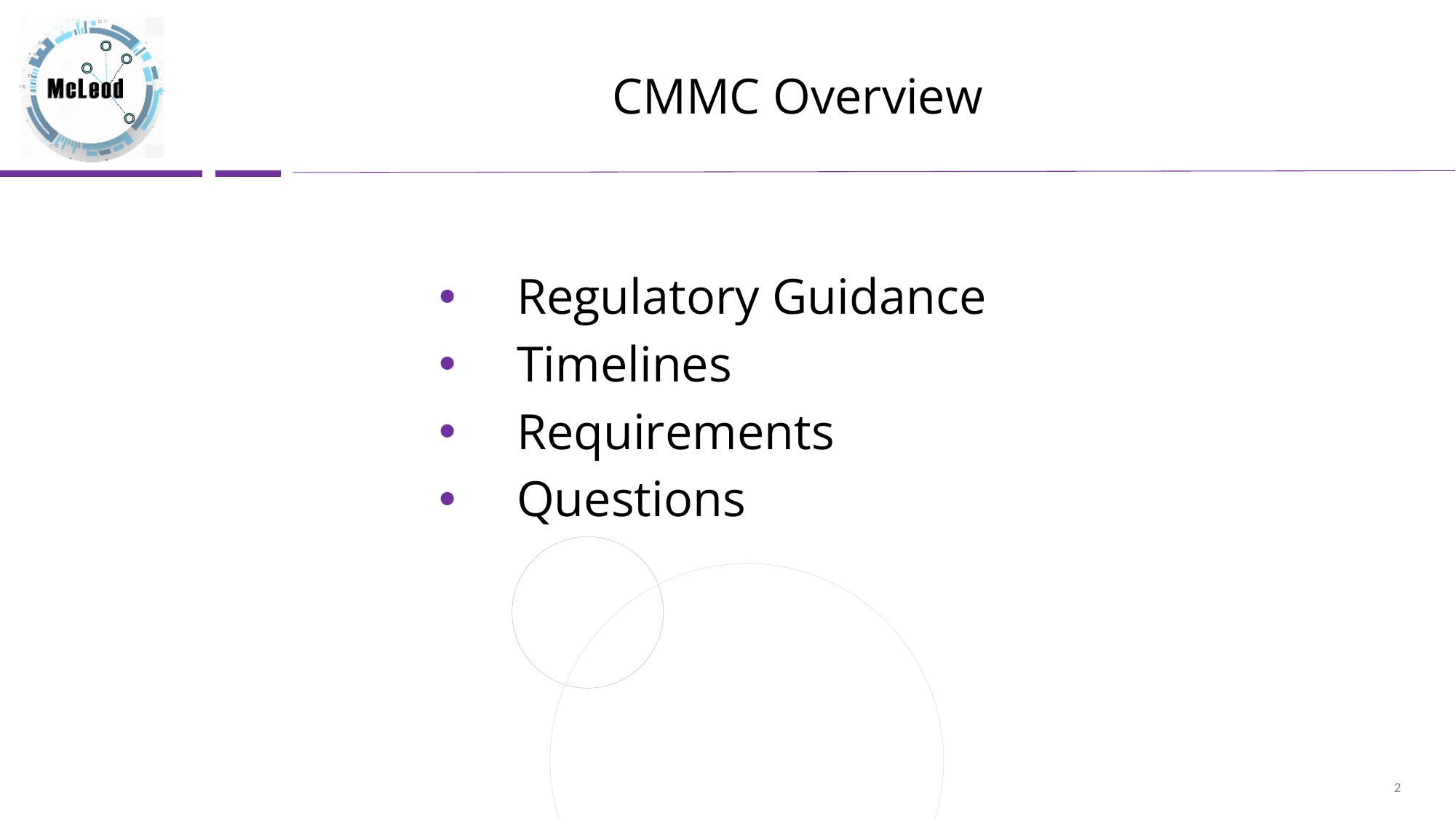

# CMMC Overview
    Regulatory Guidance
    Timelines
    Requirements
    Questions

2